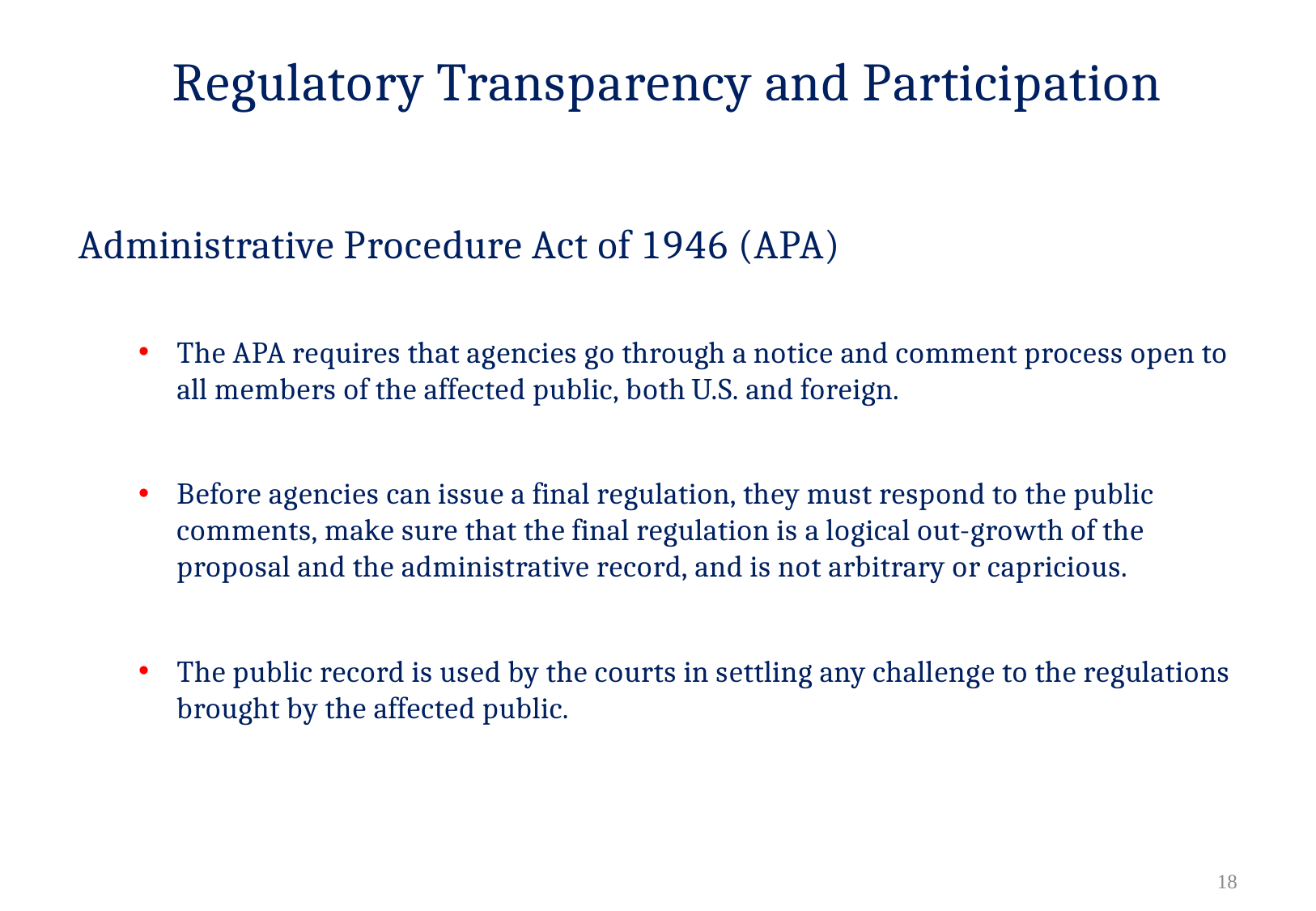

# Regulatory Transparency and Participation
Administrative Procedure Act of 1946 (APA)

The APA requires that agencies go through a notice and comment process open to all members of the affected public, both U.S. and foreign.

Before agencies can issue a final regulation, they must respond to the public comments, make sure that the final regulation is a logical out-growth of the proposal and the administrative record, and is not arbitrary or capricious.

The public record is used by the courts in settling any challenge to the regulations brought by the affected public.

18